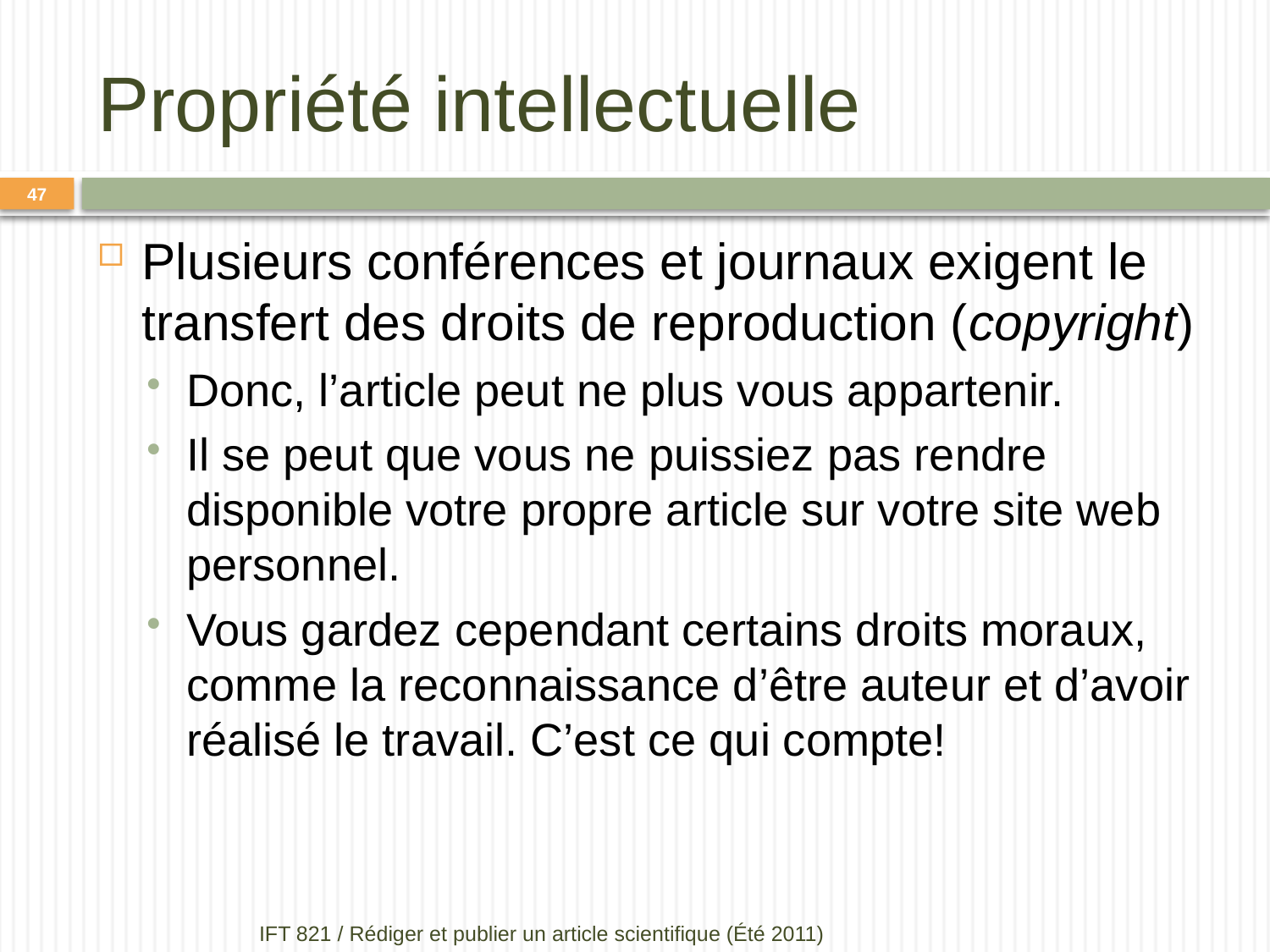

# Propriété intellectuelle
47
Plusieurs conférences et journaux exigent le transfert des droits de reproduction (copyright)
Donc, l’article peut ne plus vous appartenir.
Il se peut que vous ne puissiez pas rendre disponible votre propre article sur votre site web personnel.
Vous gardez cependant certains droits moraux, comme la reconnaissance d’être auteur et d’avoir réalisé le travail. C’est ce qui compte!

IFT 821 / Rédiger et publier un article scientifique (Été 2011)